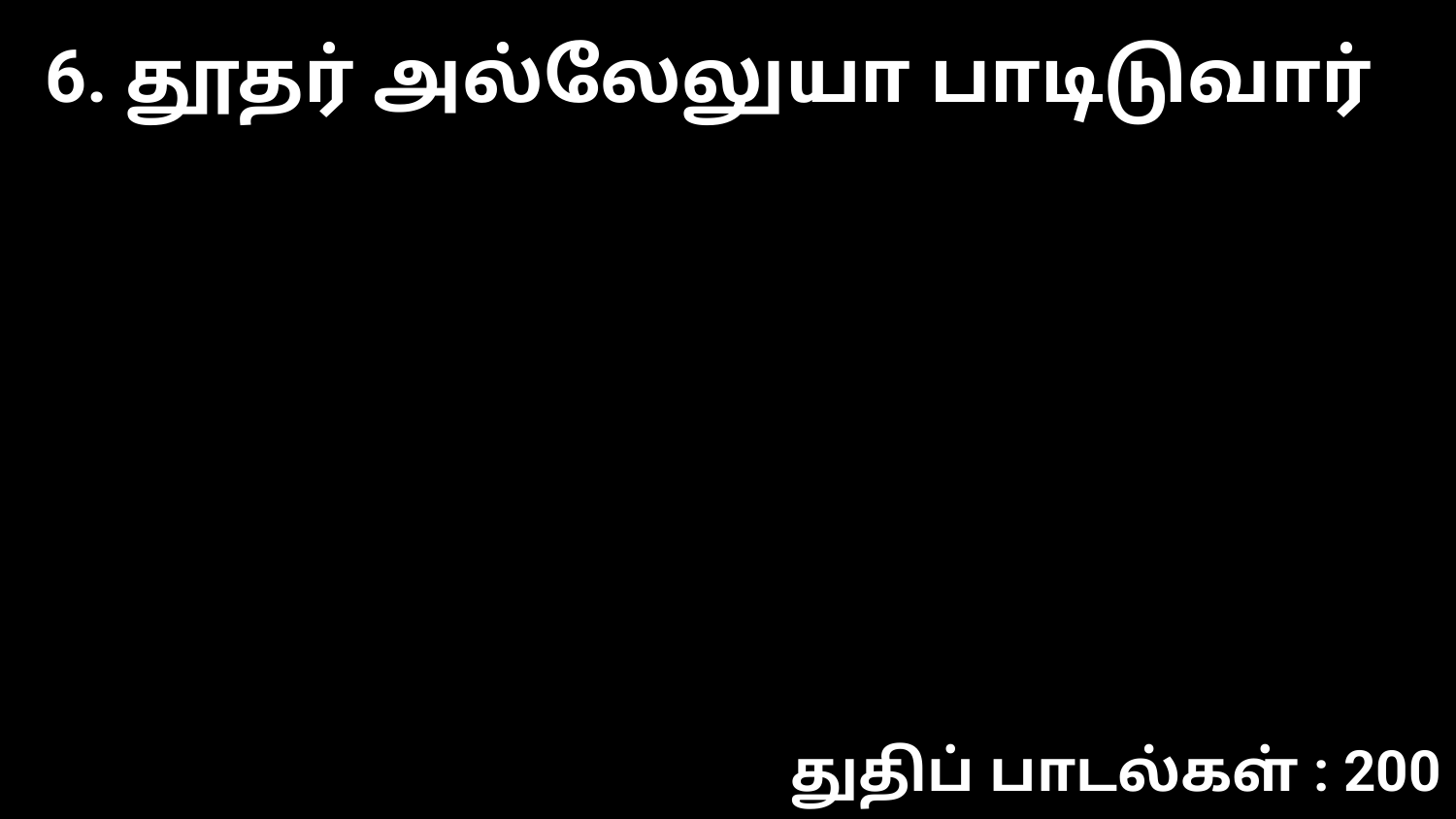

6. தூதர் அல்லேலுயா பாடிடுவார்
துதிப் பாடல்கள் : 200